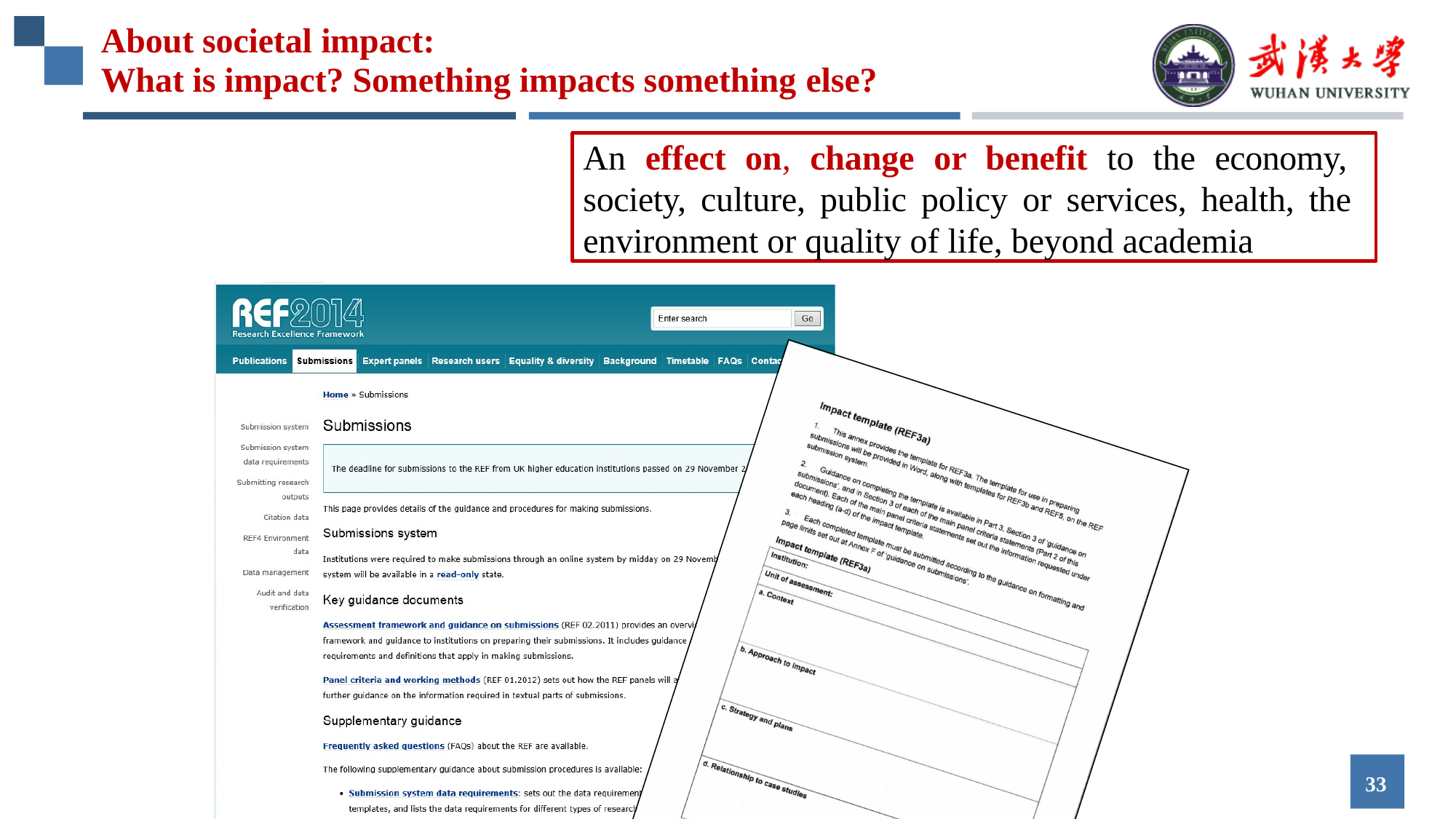

About societal impact:
What is impact? Something impacts something else?
An effect on, change or benefit to the economy,  society, culture, public policy or services, health, the  environment or quality of life, beyond academia

33